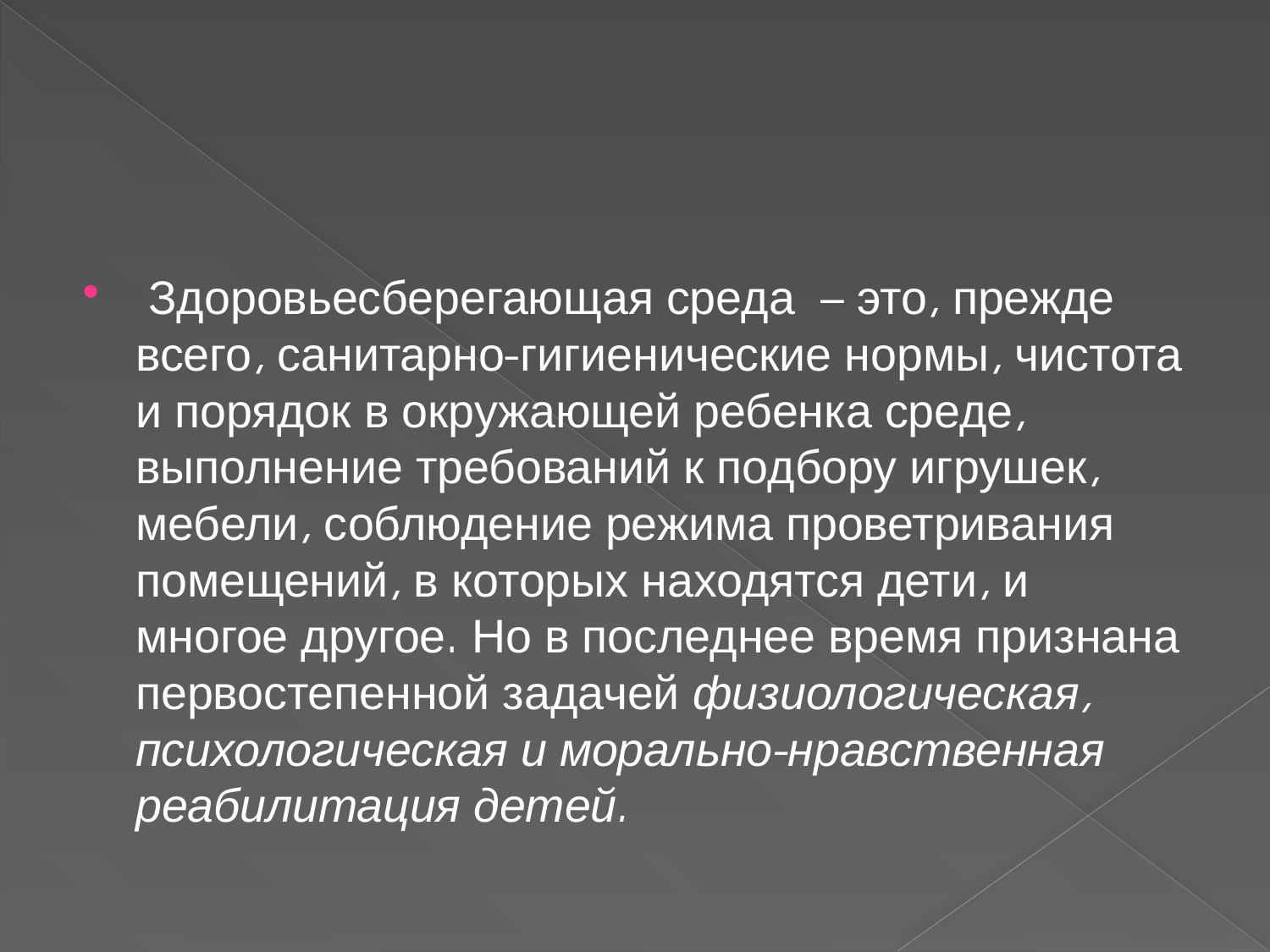

#
 Здоровьесберегающая среда  – это, прежде всего, санитарно-гигиенические нормы, чистота и порядок в окружающей ребенка среде, выполнение требований к подбору игрушек, мебели, соблюдение режима проветривания помещений, в которых находятся дети, и многое другое. Но в последнее время признана первостепенной задачей физиологическая, психологическая и морально-нравственная реабилитация детей.